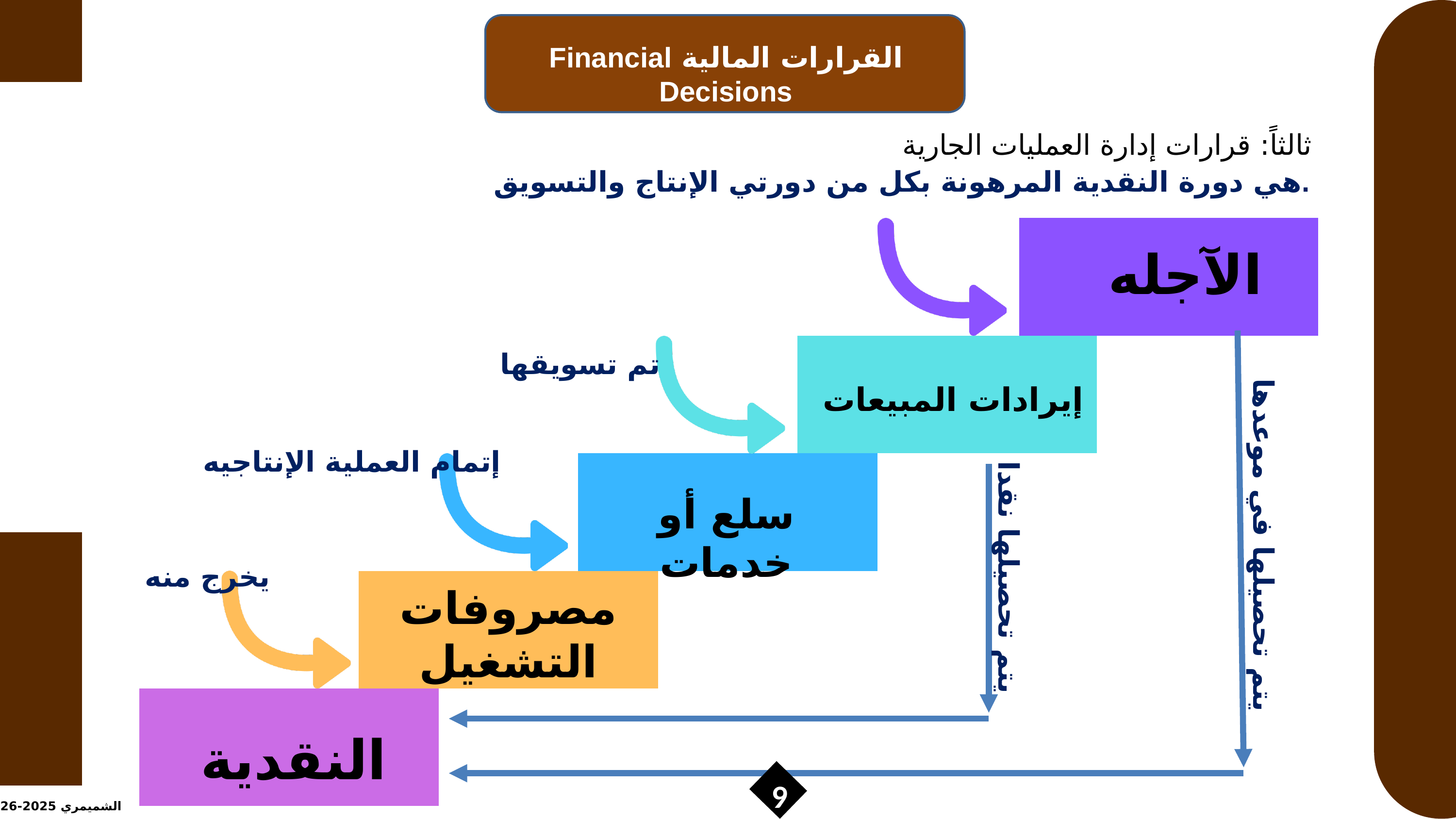

القرارات المالية Financial Decisions
ثالثاً: قرارات إدارة العمليات الجارية
هي دورة النقدية المرهونة بكل من دورتي الإنتاج والتسويق.

الآجله

تم تسويقها
إيرادات المبيعات
إتمام العملية الإنتاجيه

سلع أو خدمات
يتم تحصيلها نقدا
يتم تحصيلها في موعدها

يخرج منه

مصروفات التشغيل

النقدية

9
الشميمري 2025-2026